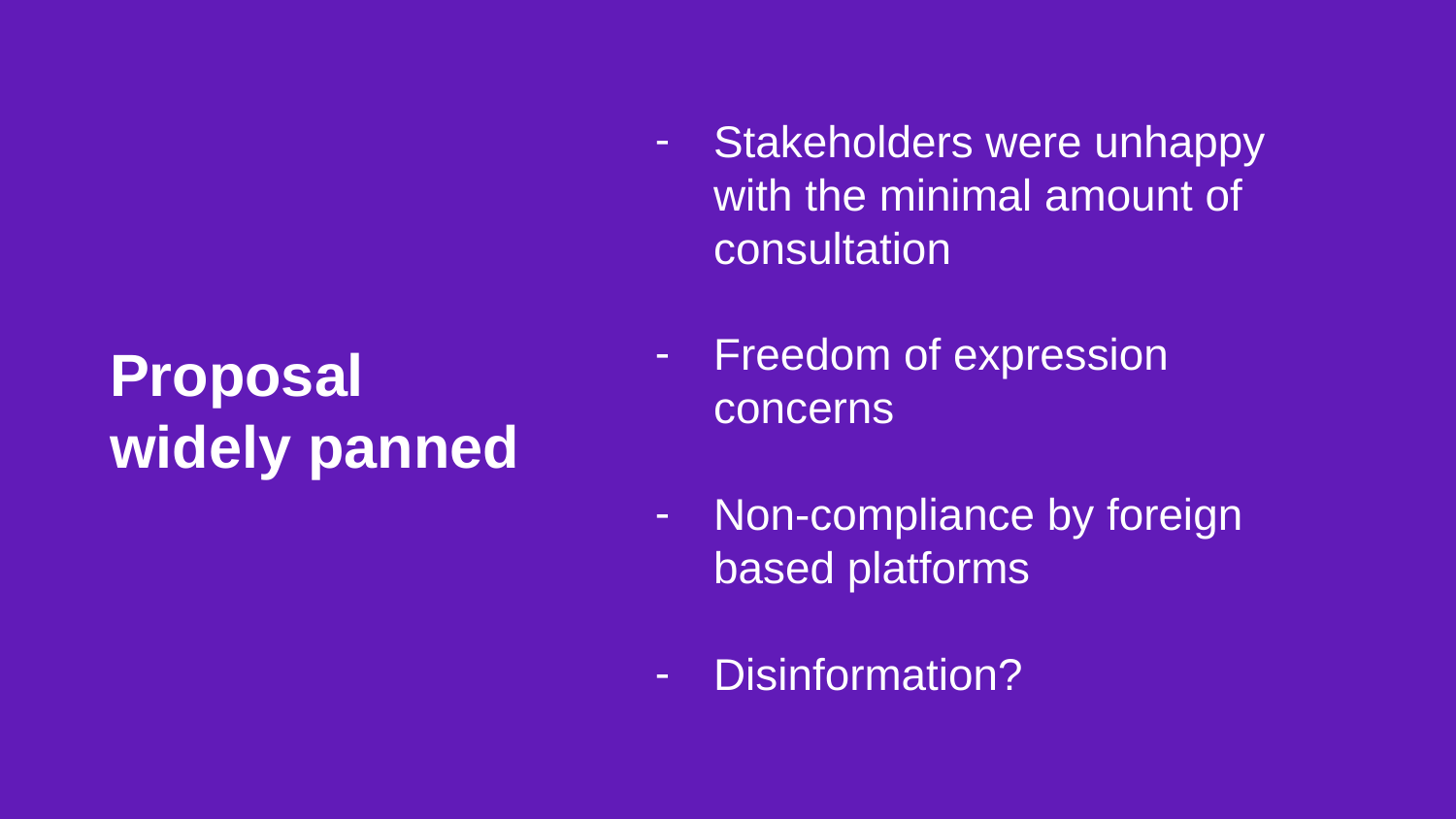

Stakeholders were unhappy with the minimal amount of consultation

Freedom of expression concerns

Non-compliance by foreign based platforms

Disinformation?
# Proposal widely panned